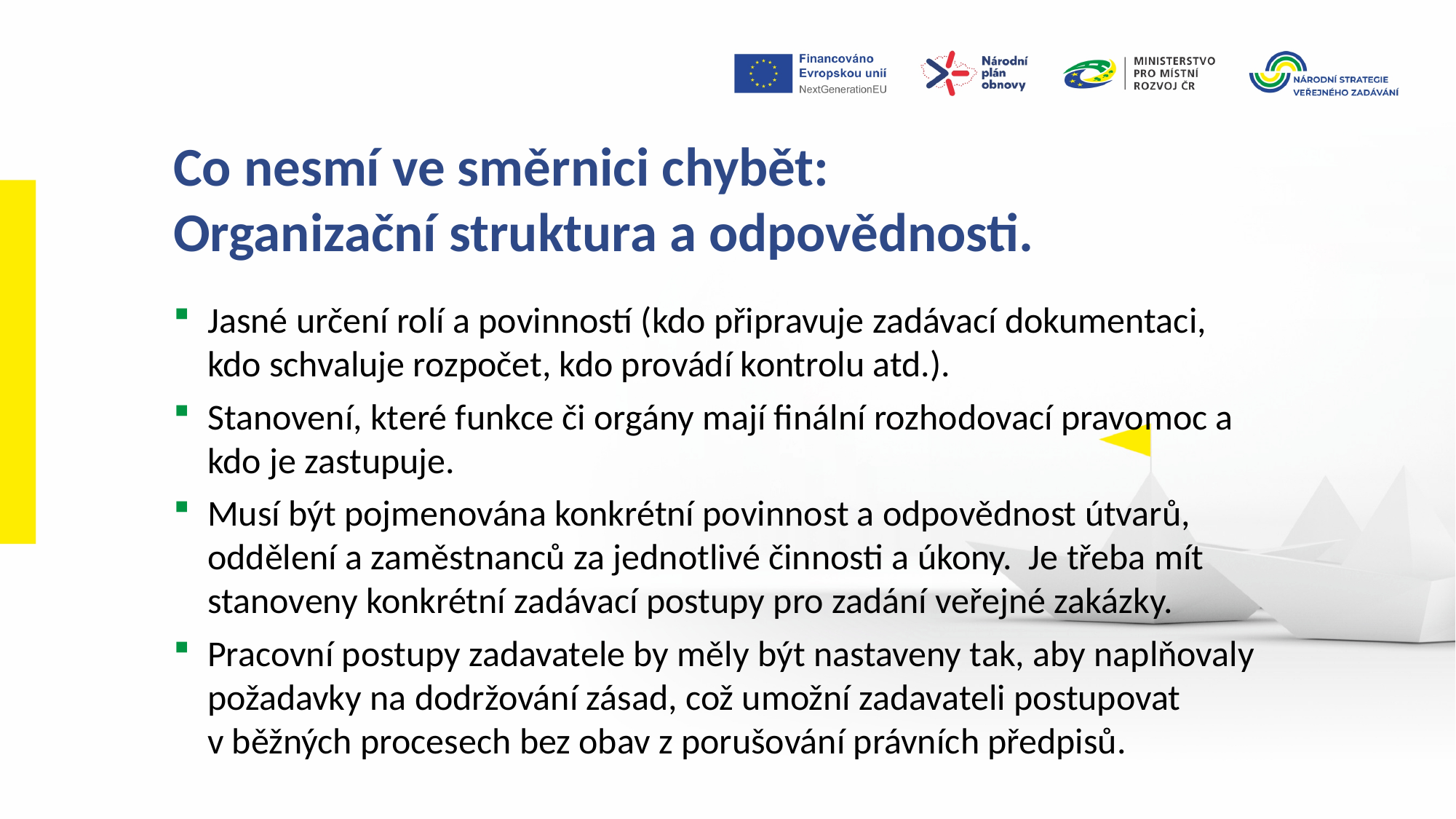

Co nesmí ve směrnici chybět:
Organizační struktura a odpovědnosti.
Jasné určení rolí a povinností (kdo připravuje zadávací dokumentaci, kdo schvaluje rozpočet, kdo provádí kontrolu atd.).
Stanovení, které funkce či orgány mají finální rozhodovací pravomoc a kdo je zastupuje.
Musí být pojmenována konkrétní povinnost a odpovědnost útvarů, oddělení a zaměstnanců za jednotlivé činnosti a úkony.  Je třeba mít stanoveny konkrétní zadávací postupy pro zadání veřejné zakázky.
Pracovní postupy zadavatele by měly být nastaveny tak, aby naplňovaly požadavky na dodržování zásad, což umožní zadavateli postupovat v běžných procesech bez obav z porušování právních předpisů.